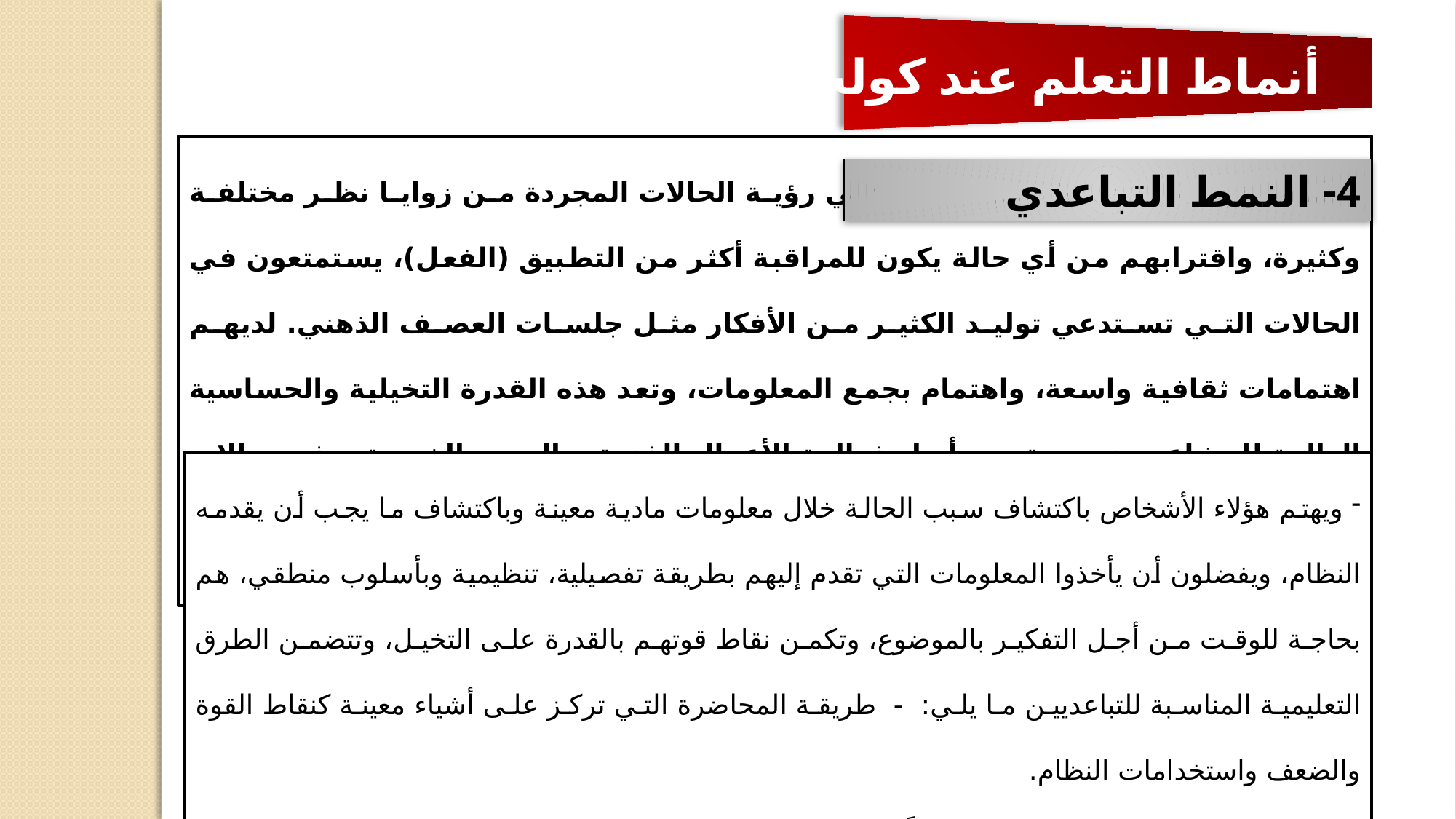

أنماط التعلم عند كولب
4- النمط التباعدي
- الناس ذوو هذا النمط هم أفضل في رؤية الحالات المجردة من زوايا نظر مختلفة وكثيرة، واقترابهم من أي حالة يكون للمراقبة أكثر من التطبيق (الفعل)، يستمتعون في الحالات التي تستدعي توليد الكثير من الأفكار مثل جلسات العصف الذهني. لديهم اهتمامات ثقافية واسعة، واهتمام بجمع المعلومات، وتعد هذه القدرة التخيلية والحساسية العالية للمشاعر ضرورية من أجل فعالية الأعمال الفنية، والمهن الخدمية. وفي حالات التعلم الرسمية، يستمعون بذهن مفتوح لاستقبال التغذية الراجعة الشخصية. فهم يرغبون بمعرفة السبب من (لماذا؟)
 ويهتم هؤلاء الأشخاص باكتشاف سبب الحالة خلال معلومات مادية معينة وباكتشاف ما يجب أن يقدمه النظام، ويفضلون أن يأخذوا المعلومات التي تقدم إليهم بطريقة تفصيلية، تنظيمية وبأسلوب منطقي، هم بحاجة للوقت من أجل التفكير بالموضوع، وتكمن نقاط قوتهم بالقدرة على التخيل، وتتضمن الطرق التعليمية المناسبة للتباعديين ما يلي:  -  طريقة المحاضرة التي تركز على أشياء معينة كنقاط القوة والضعف واستخدامات النظام.
                     -  واكتشاف النظام يدوياً.